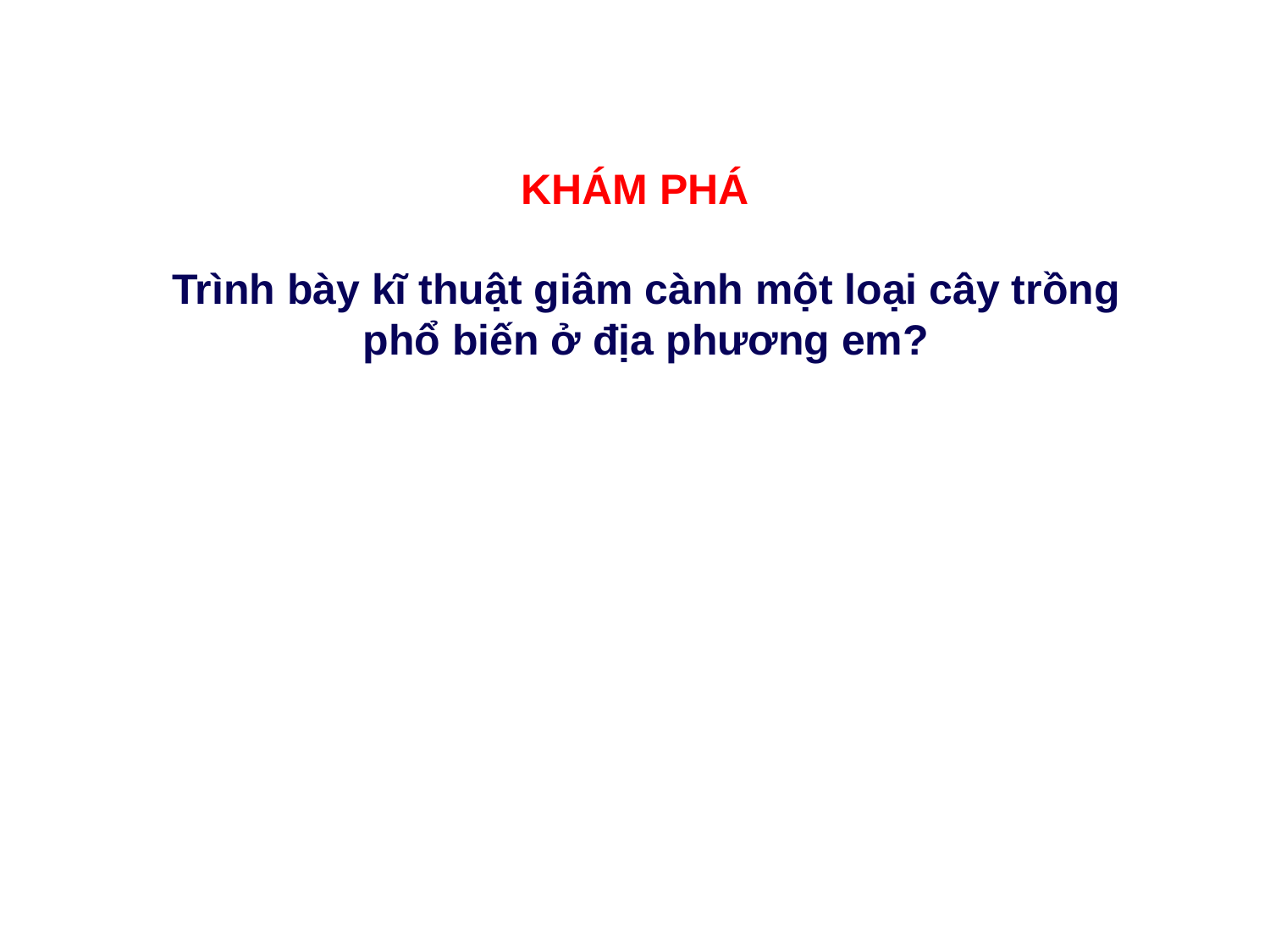

KHÁM PHÁ
Trình bày kĩ thuật giâm cành một loại cây trồng phổ biến ở địa phương em?